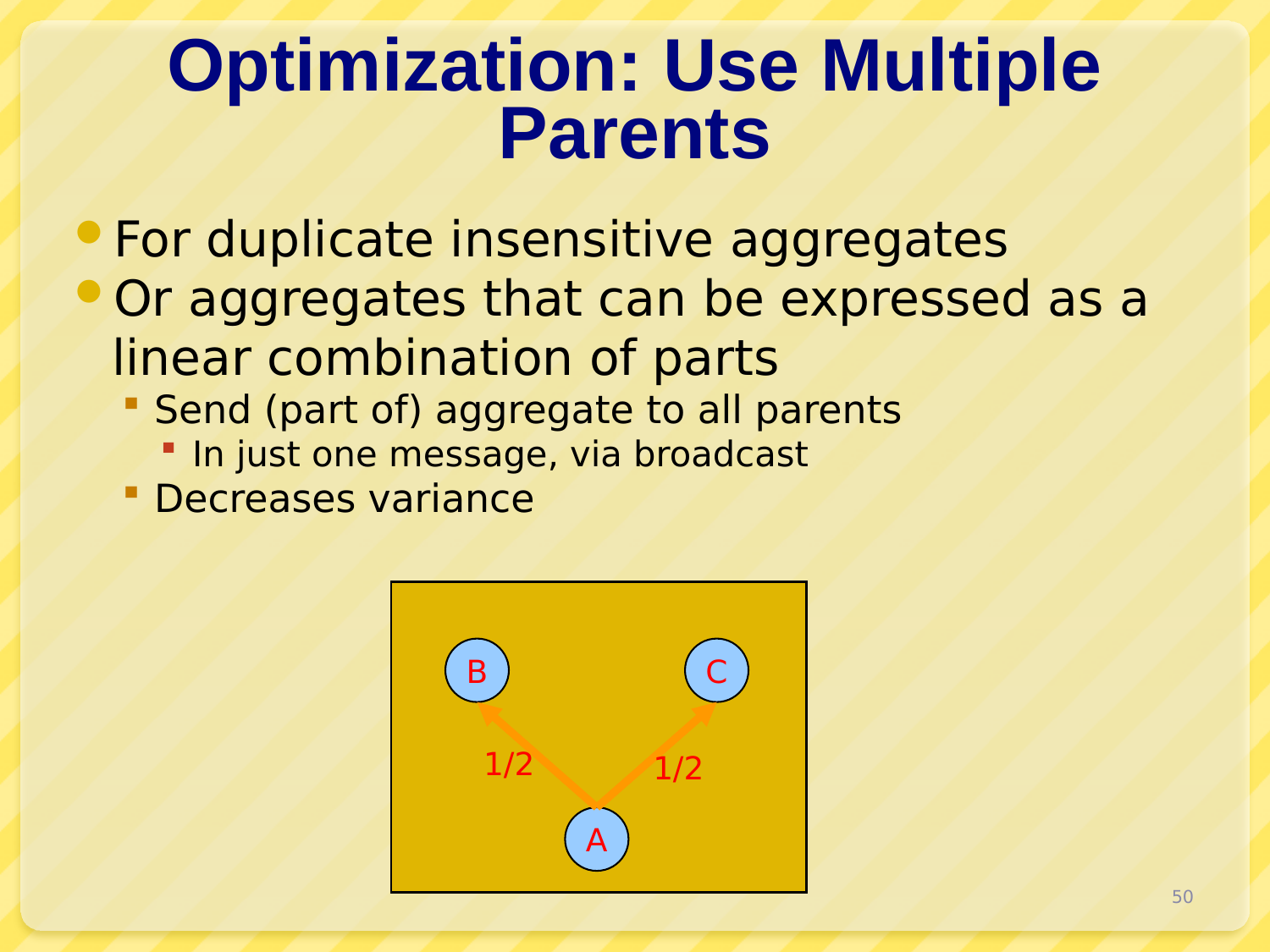

# Optimization: Use Multiple Parents
For duplicate insensitive aggregates
Or aggregates that can be expressed as a linear combination of parts
Send (part of) aggregate to all parents
In just one message, via broadcast
Decreases variance

B
C
A

B
C
A
1

B
C
A

B
C
A
1/2
1/2

B
C
A
50